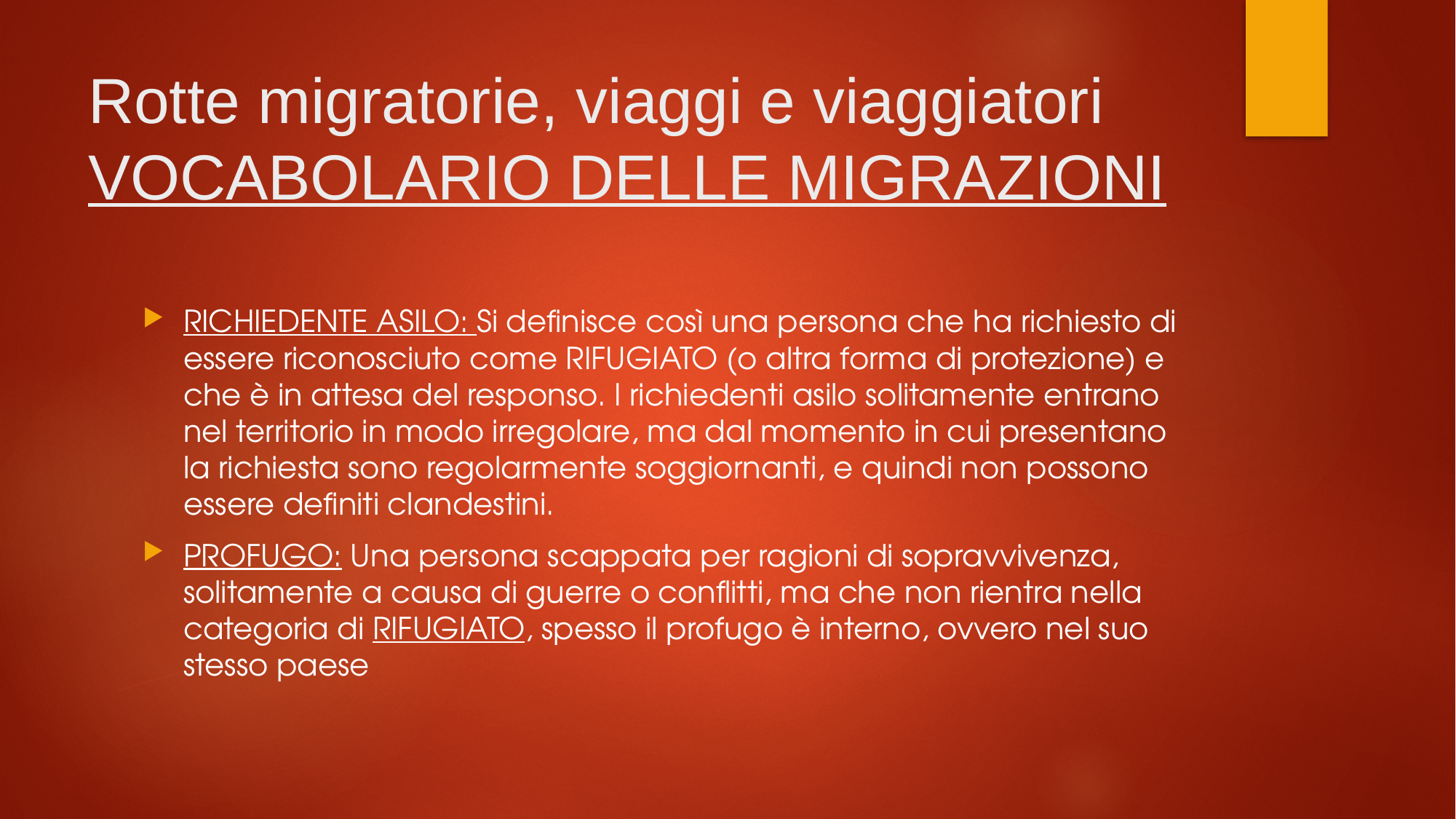

# Rotte migratorie, viaggi e viaggiatori VOCABOLARIO DELLE MIGRAZIONI

RICHIEDENTE ASILO: Si definisce così una persona che ha richiesto di essere riconosciuto come RIFUGIATO (o altra forma di protezione) e che è in attesa del responso. I richiedenti asilo solitamente entrano nel territorio in modo irregolare, ma dal momento in cui presentano la richiesta sono regolarmente soggiornanti, e quindi non possono essere definiti clandestini.
PROFUGO: Una persona scappata per ragioni di sopravvivenza, solitamente a causa di guerre o conflitti, ma che non rientra nella categoria di RIFUGIATO, spesso il profugo è interno, ovvero nel suo stesso paese